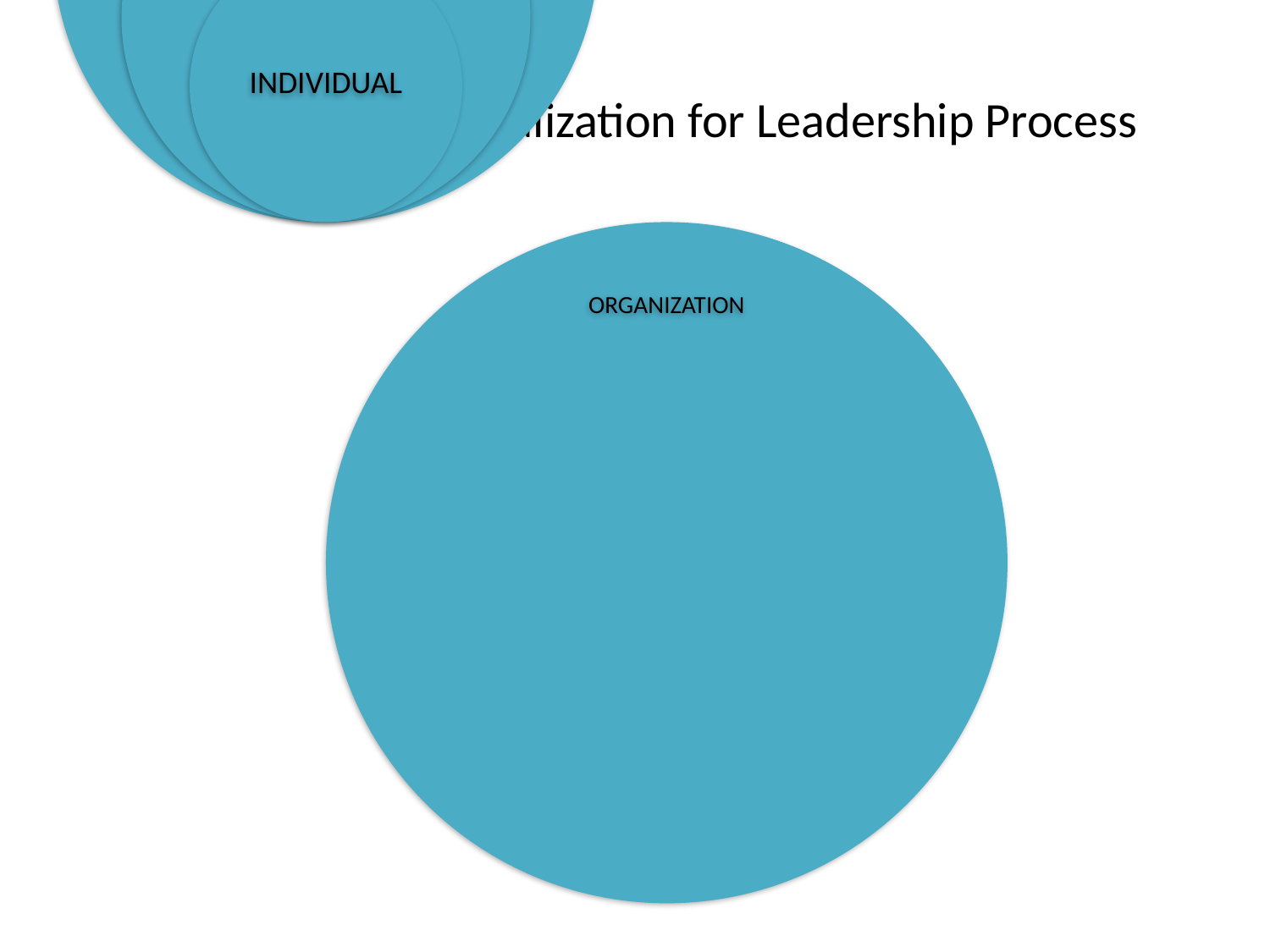

# Levels of Conceptualization for Leadership Process
ORGANIZATION
INDIVIDUAL